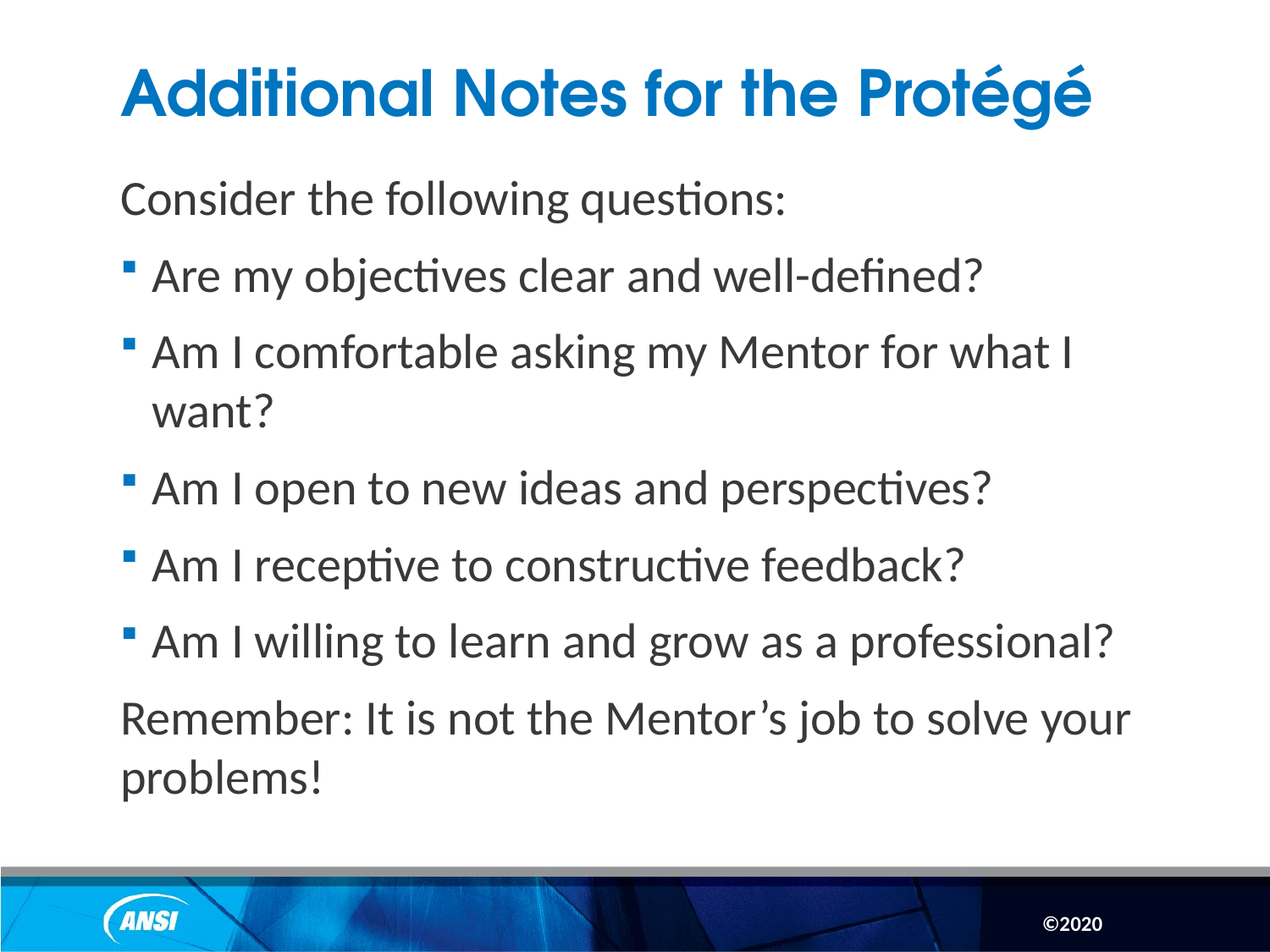

# Additional Notes for the Protégé
Consider the following questions:
Are my objectives clear and well-defined?
Am I comfortable asking my Mentor for what I want?
Am I open to new ideas and perspectives?
Am I receptive to constructive feedback?
Am I willing to learn and grow as a professional?
Remember: It is not the Mentor’s job to solve your problems!